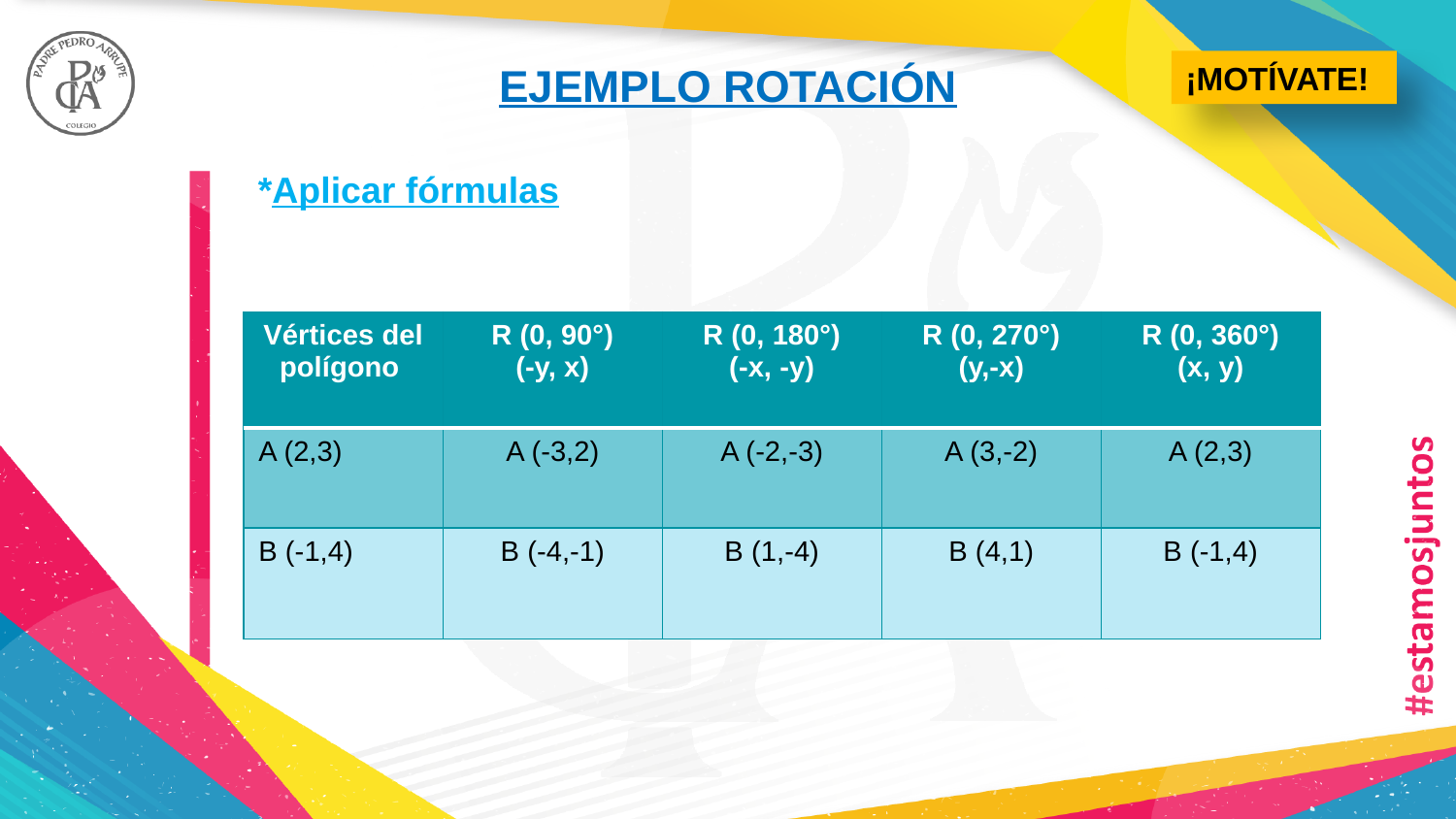

EJEMPLO ROTACIÓN
¡MOTÍVATE!
*Aplicar fórmulas
| Vértices del polígono | R (0, 90°) (-y, x) | R (0, 180°) (-x, -y) | R (0, 270°) (y,-x) | R (0, 360°) (x, y) |
| --- | --- | --- | --- | --- |
| A (2,3) | A (-3,2) | A (-2,-3) | A (3,-2) | A (2,3) |
| B (-1,4) | B (-4,-1) | B (1,-4) | B (4,1) | B (-1,4) |